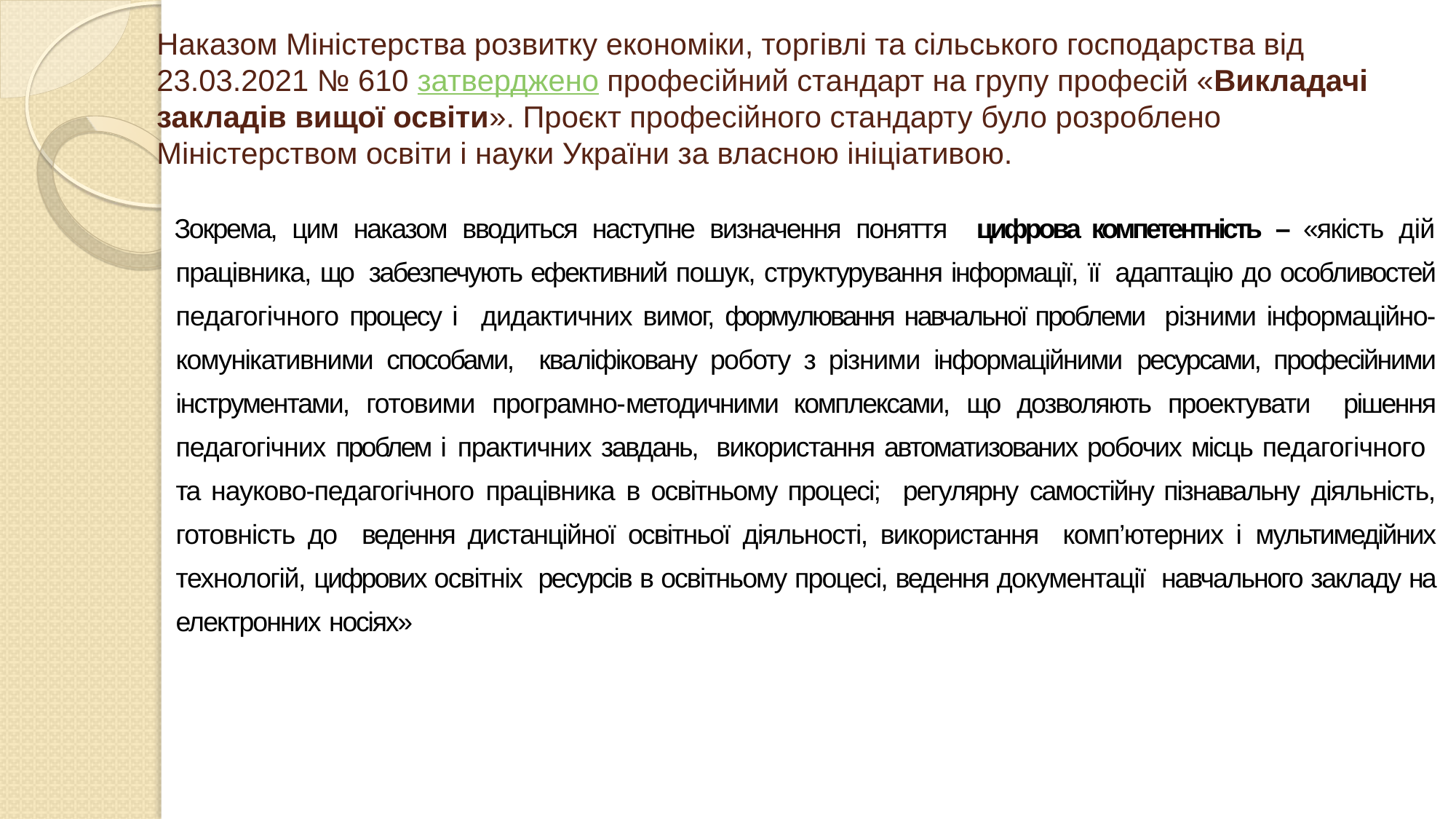

# Наказом Міністерства розвитку економіки, торгівлі та сільського господарства від 23.03.2021 № 610 затверджено професійний стандарт на групу професій «Викладачі закладів вищої освіти». Проєкт професійного стандарту було розроблено Міністерством освіти і науки України за власною ініціативою.
Зокрема, цим наказом вводиться наступне визначення поняття  цифрова компетентність – «якість дій працівника, що  забезпечують ефективний пошук, структурування інформації, її  адаптацію до особливостей педагогічного процесу і  дидактичних вимог, формулювання навчальної проблеми  різними інформаційно-комунікативними способами,  кваліфіковану роботу з різними інформаційними ресурсами, професійними інструментами, готовими програмно-методичними комплексами, що дозволяють проектувати  рішення педагогічних проблем і практичних завдань,  використання автоматизованих робочих місць педагогічного  та науково-педагогічного працівника в освітньому процесі;  регулярну самостійну пізнавальну діяльність, готовність до  ведення дистанційної освітньої діяльності, використання  комп’ютерних і мультимедійних технологій, цифрових освітніх  ресурсів в освітньому процесі, ведення документації  навчального закладу на електронних носіях»